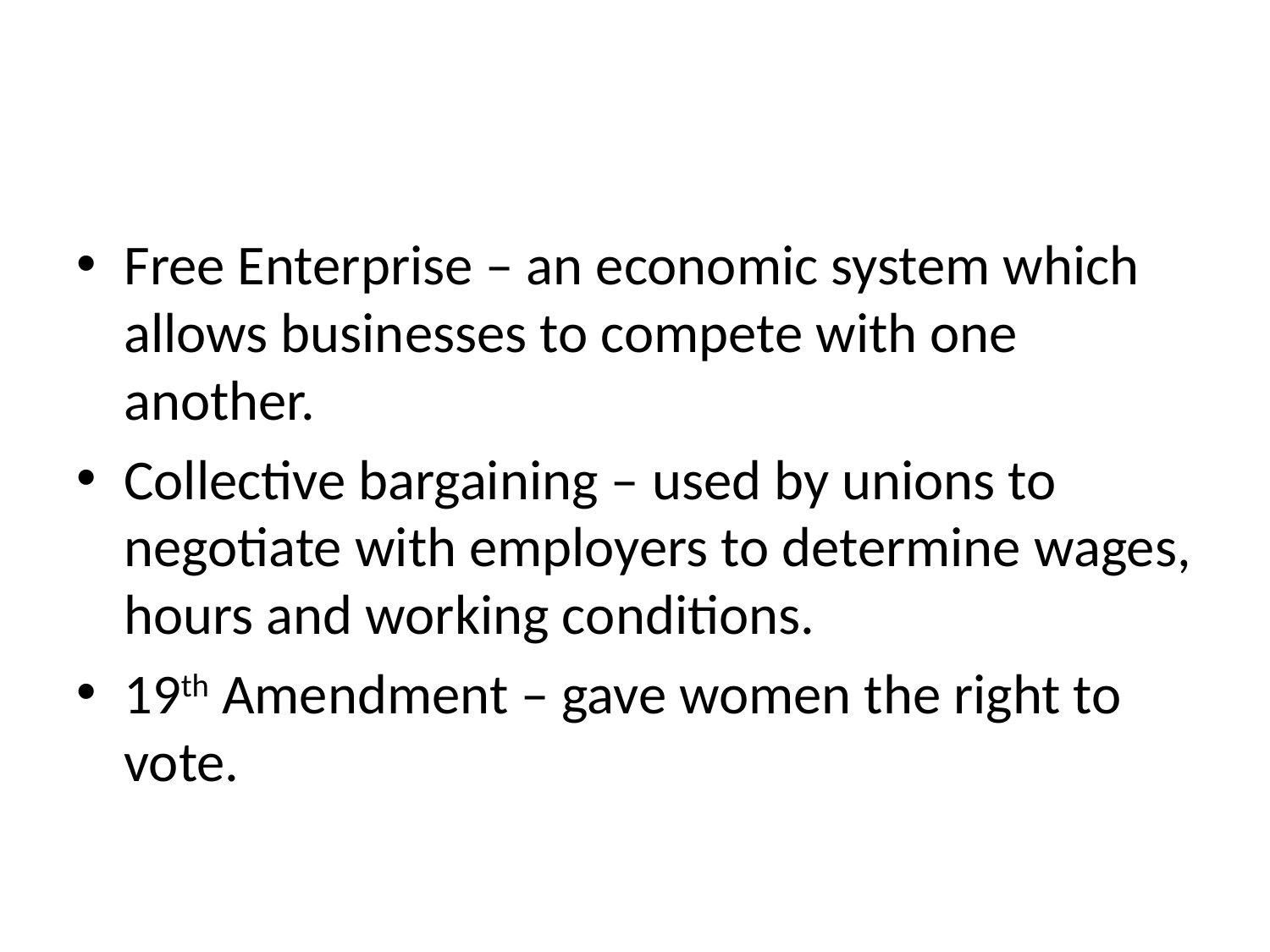

#
Free Enterprise – an economic system which allows businesses to compete with one another.
Collective bargaining – used by unions to negotiate with employers to determine wages, hours and working conditions.
19th Amendment – gave women the right to vote.